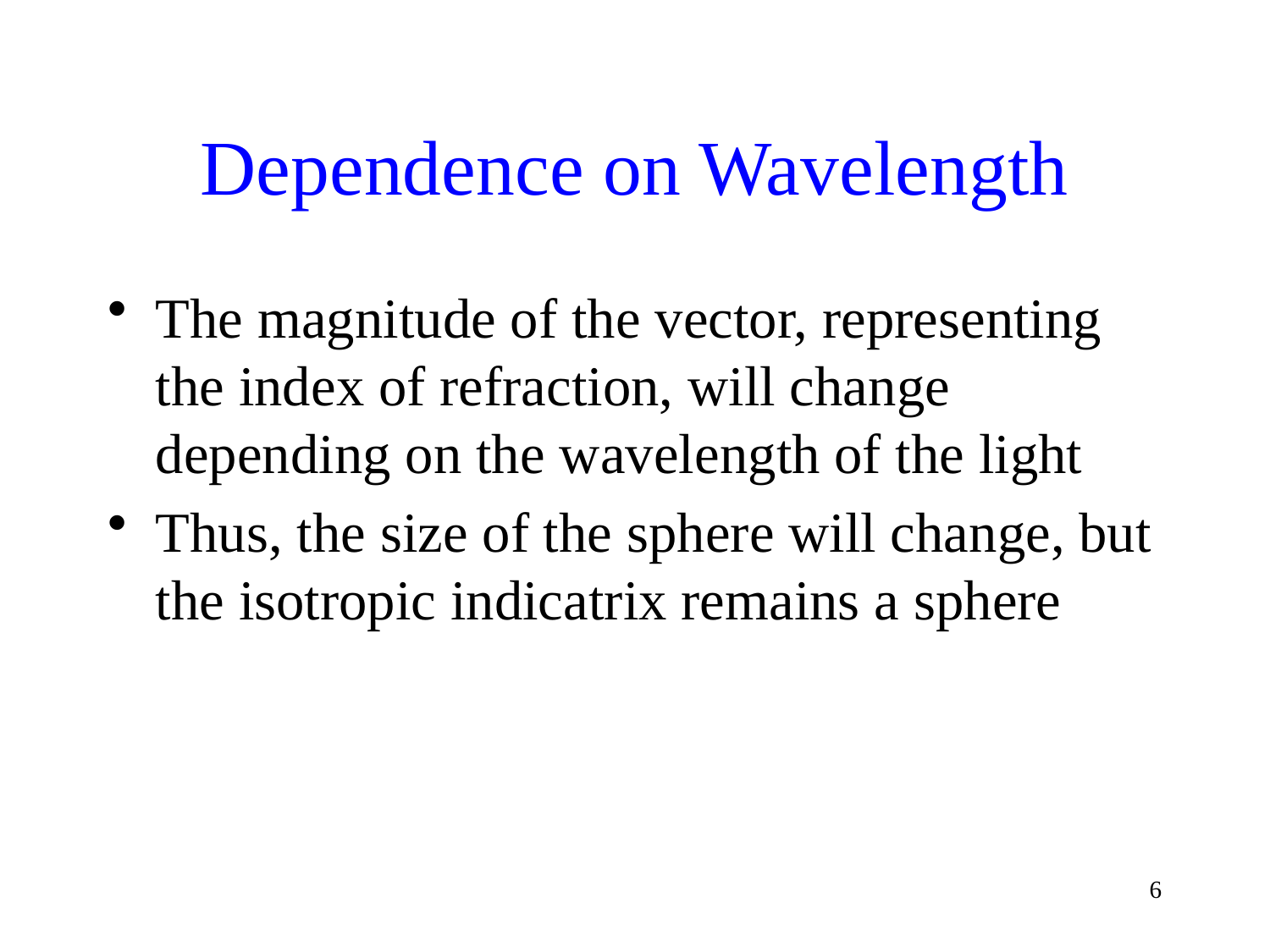

# Dependence on Wavelength
The magnitude of the vector, representing the index of refraction, will change depending on the wavelength of the light
Thus, the size of the sphere will change, but the isotropic indicatrix remains a sphere

6